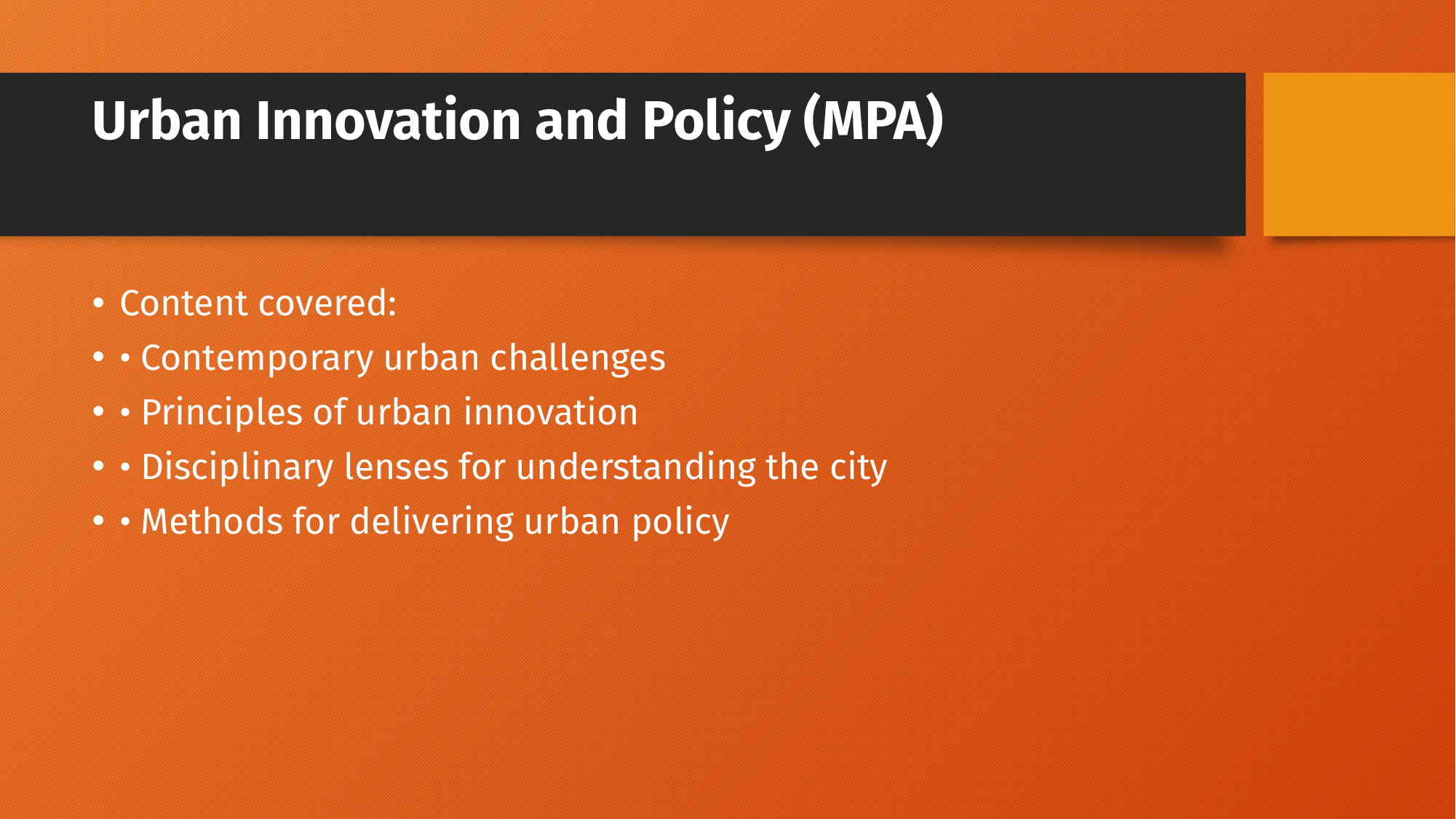

# Urban Innovation and Policy (MPA)
Content covered:
• Contemporary urban challenges
• Principles of urban innovation
• Disciplinary lenses for understanding the city
• Methods for delivering urban policy